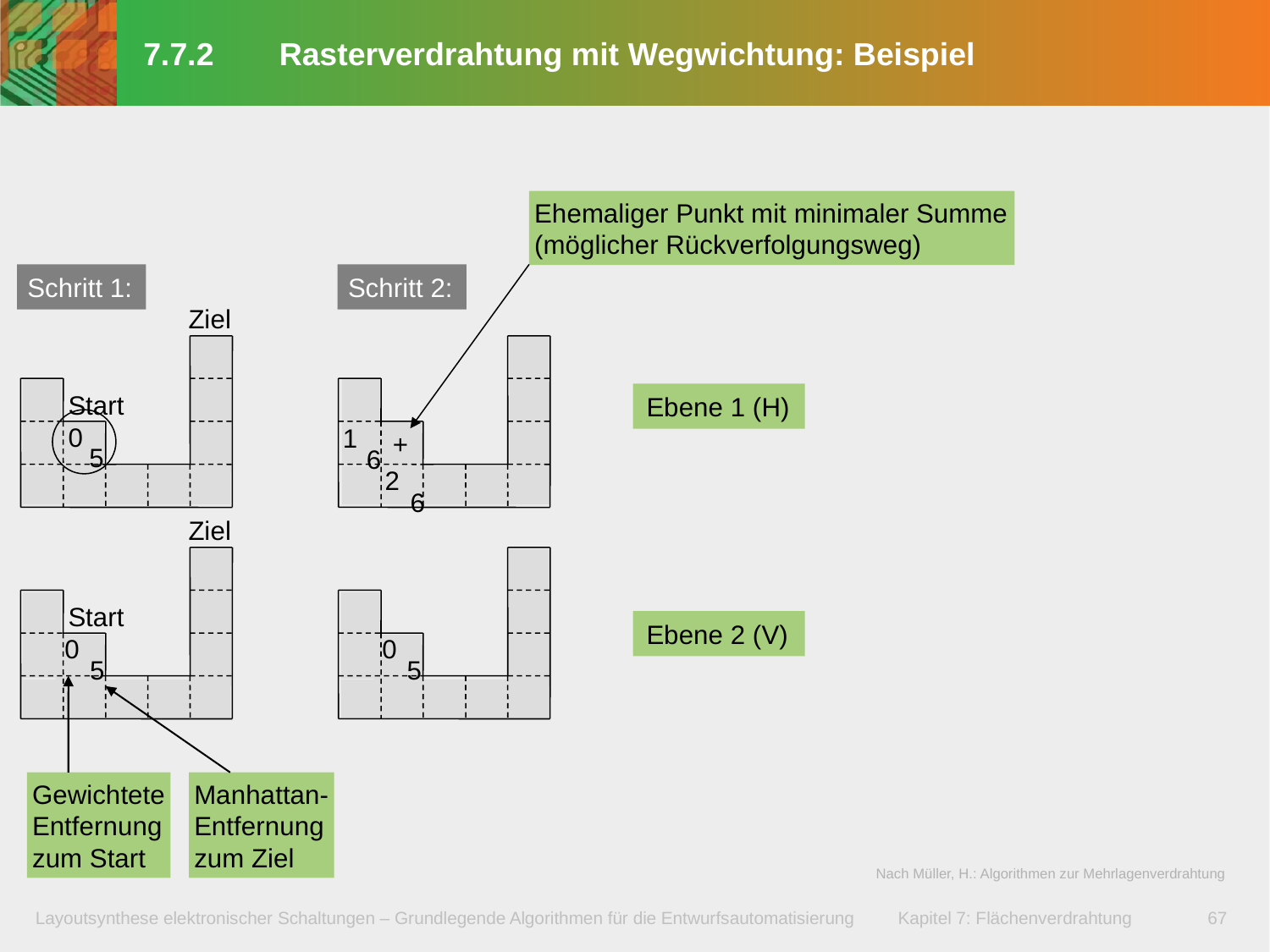

# 7.7.2	 Rasterverdrahtung mit Wegwichtung: Beispiel
Ehemaliger Punkt mit minimaler Summe
(möglicher Rückverfolgungsweg)
Schritt 1:
Schritt 2:

Ziel

Ebene 1 (H)
Start

0
+

1

5
6

2

6

Ziel

Start
Ebene 2 (V)
0
0

5
5

Gewichtete
Entfernung
zum Start
Manhattan-
Entfernung
zum Ziel
Nach Müller, H.: Algorithmen zur Mehrlagenverdrahtung